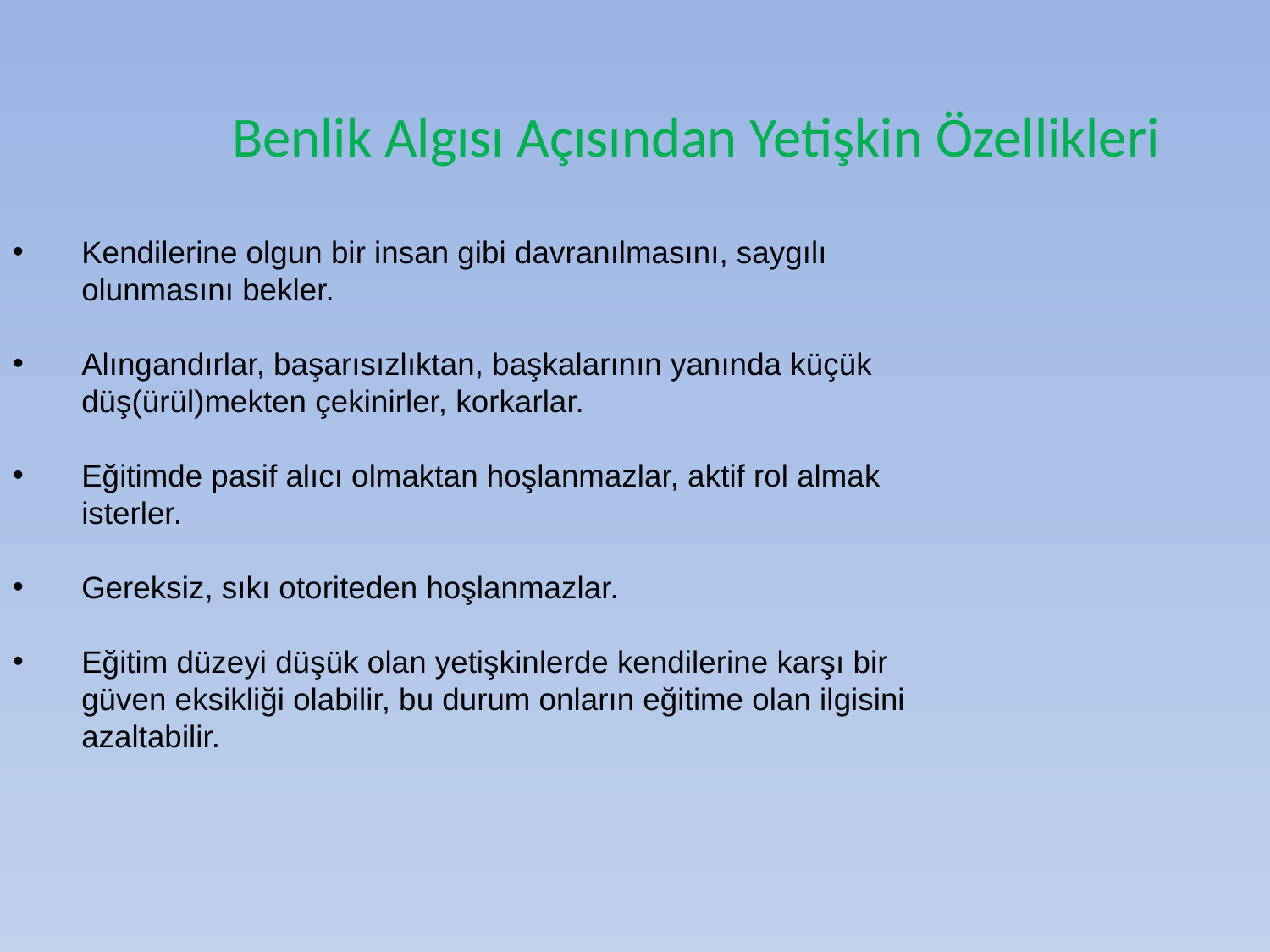

# Benlik Algısı Açısından Yetişkin Özellikleri
Kendilerine olgun bir insan gibi davranılmasını, saygılı olunmasını bekler.

Alıngandırlar, başarısızlıktan, başkalarının yanında küçük düş(ürül)mekten çekinirler, korkarlar.

Eğitimde pasif alıcı olmaktan hoşlanmazlar, aktif rol almak isterler.

Gereksiz, sıkı otoriteden hoşlanmazlar.

Eğitim düzeyi düşük olan yetişkinlerde kendilerine karşı bir güven eksikliği olabilir, bu durum onların eğitime olan ilgisini azaltabilir.